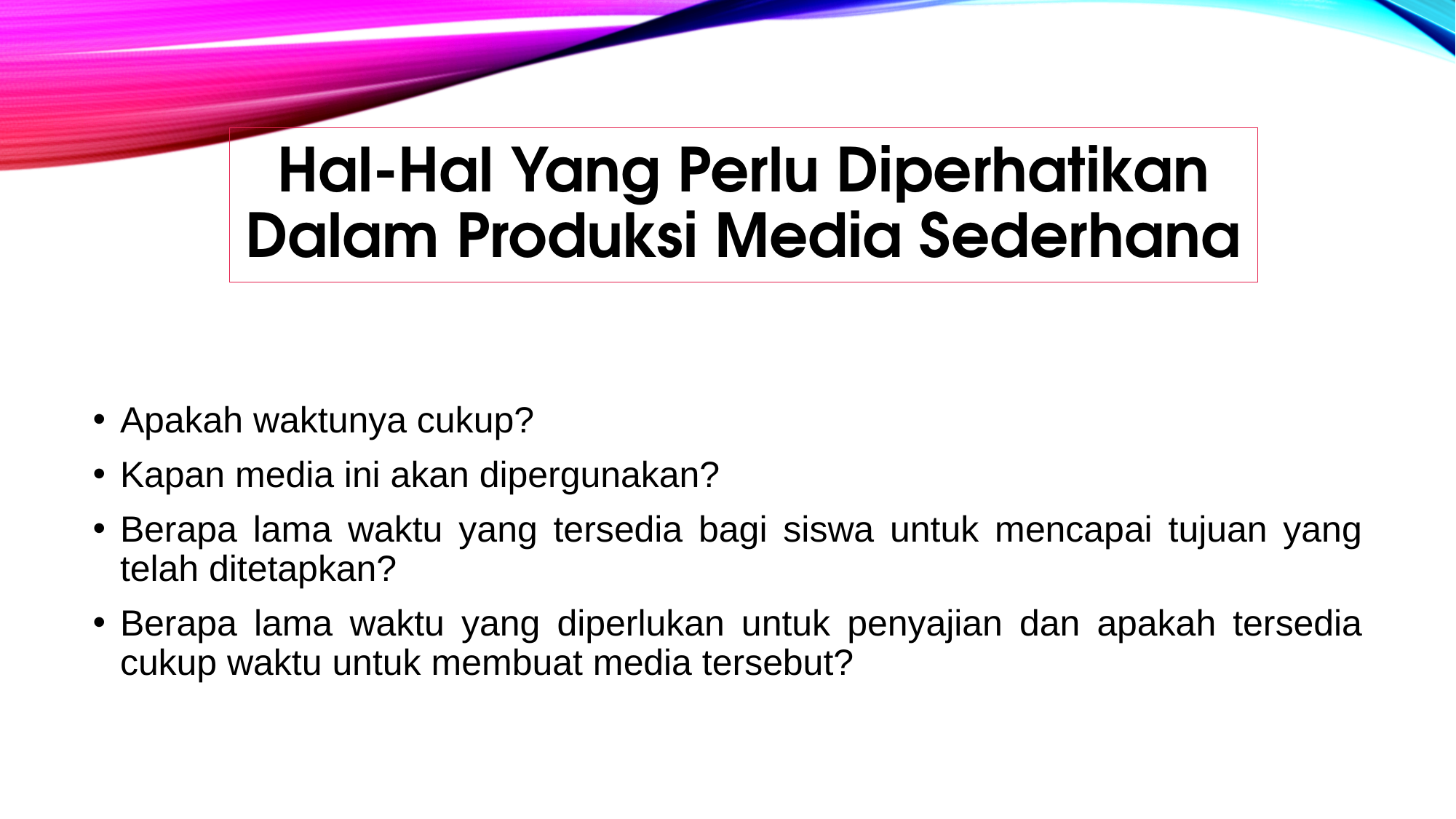

# Hal-Hal Yang Perlu Diperhatikan Dalam Produksi Media Sederhana
Apakah waktunya cukup?
Kapan media ini akan dipergunakan?
Berapa lama waktu yang tersedia bagi siswa untuk mencapai tujuan yang telah ditetapkan?
Berapa lama waktu yang diperlukan untuk penyajian dan apakah tersedia cukup waktu untuk membuat media tersebut?